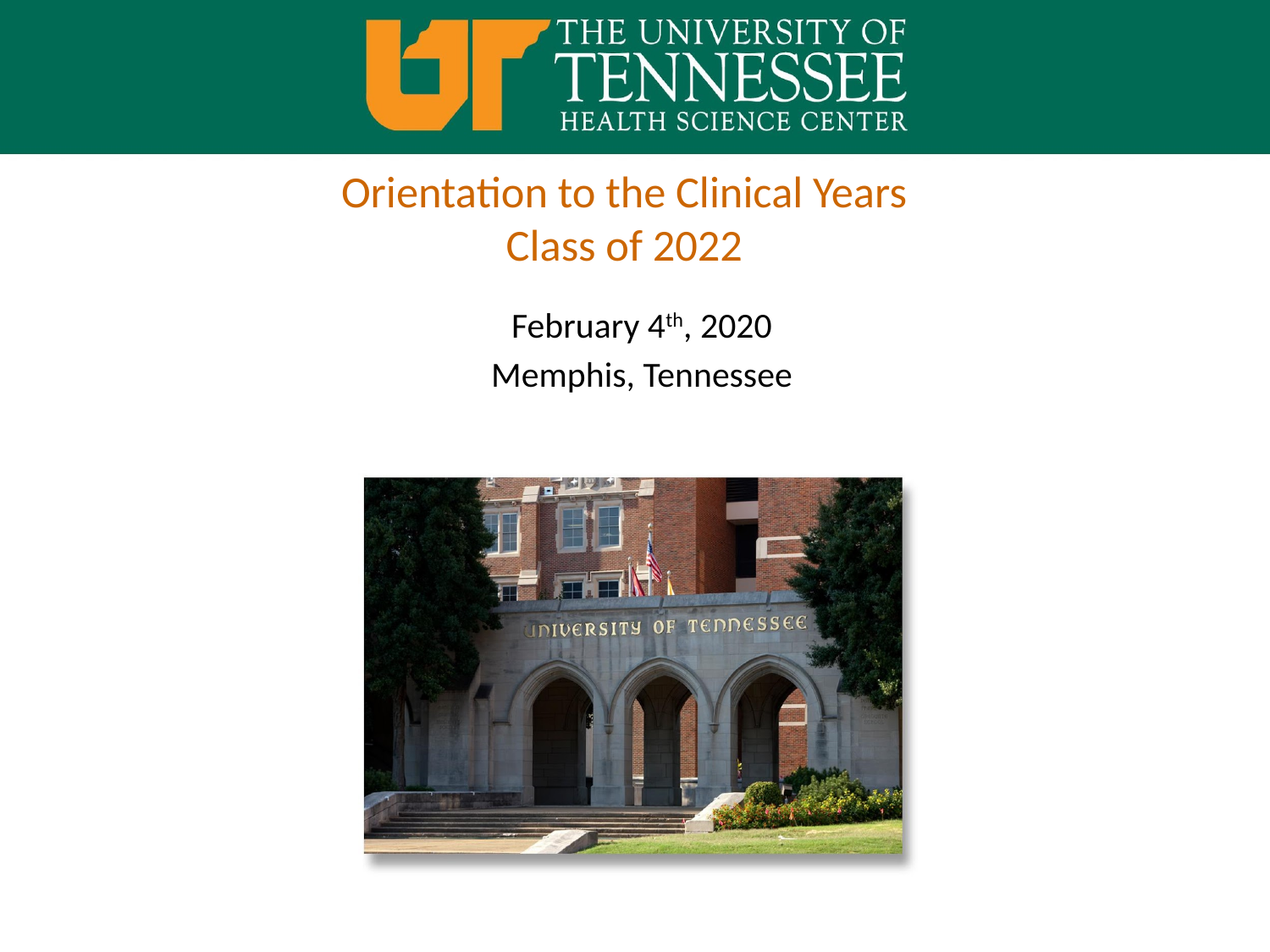

# Orientation to the Clinical Years Class of 2022
February 4th, 2020
Memphis, Tennessee